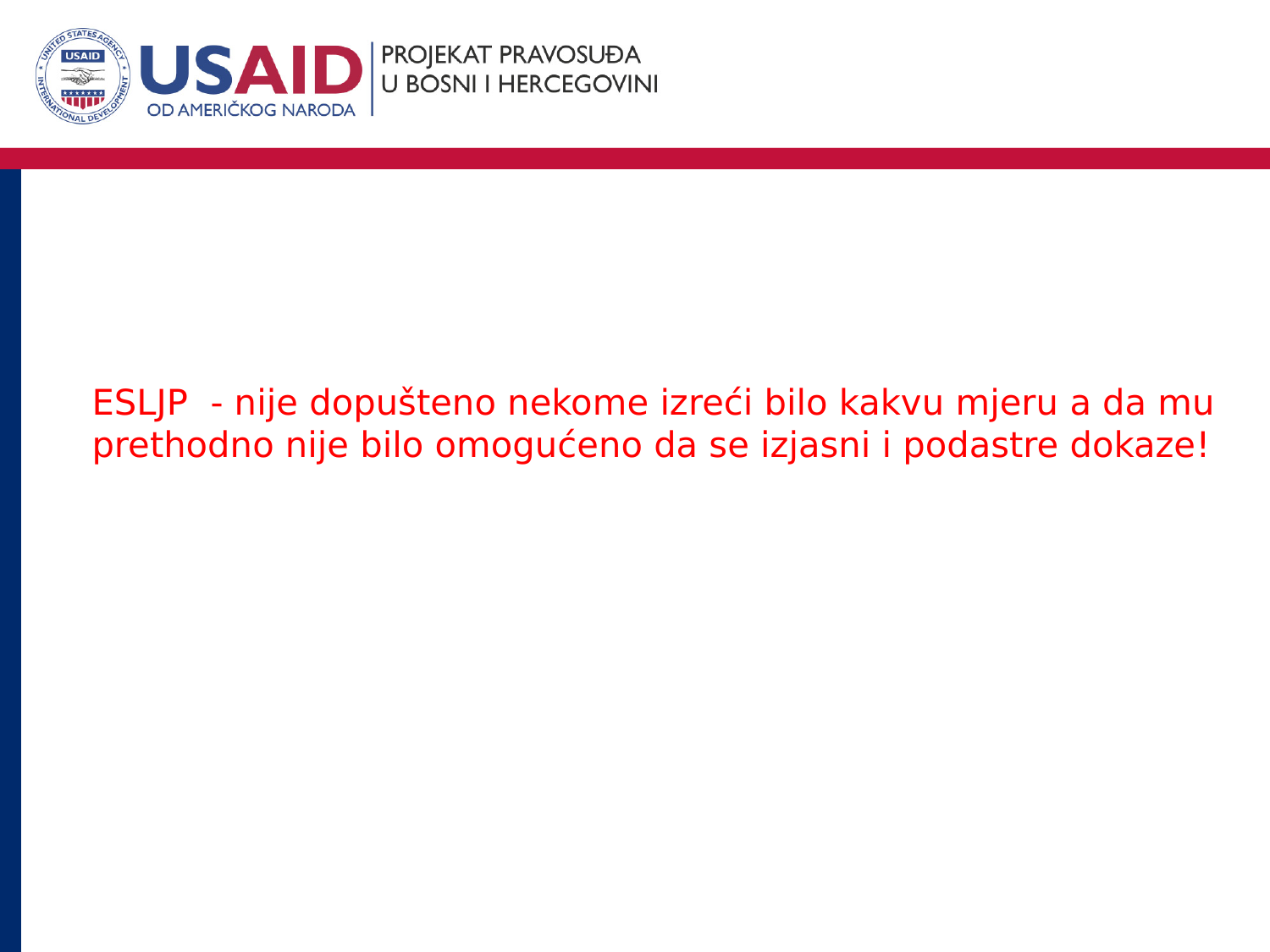

ESLJP  - nije dopušteno nekome izreći bilo kakvu mjeru a da mu prethodno nije bilo omogućeno da se izjasni i podastre dokaze!